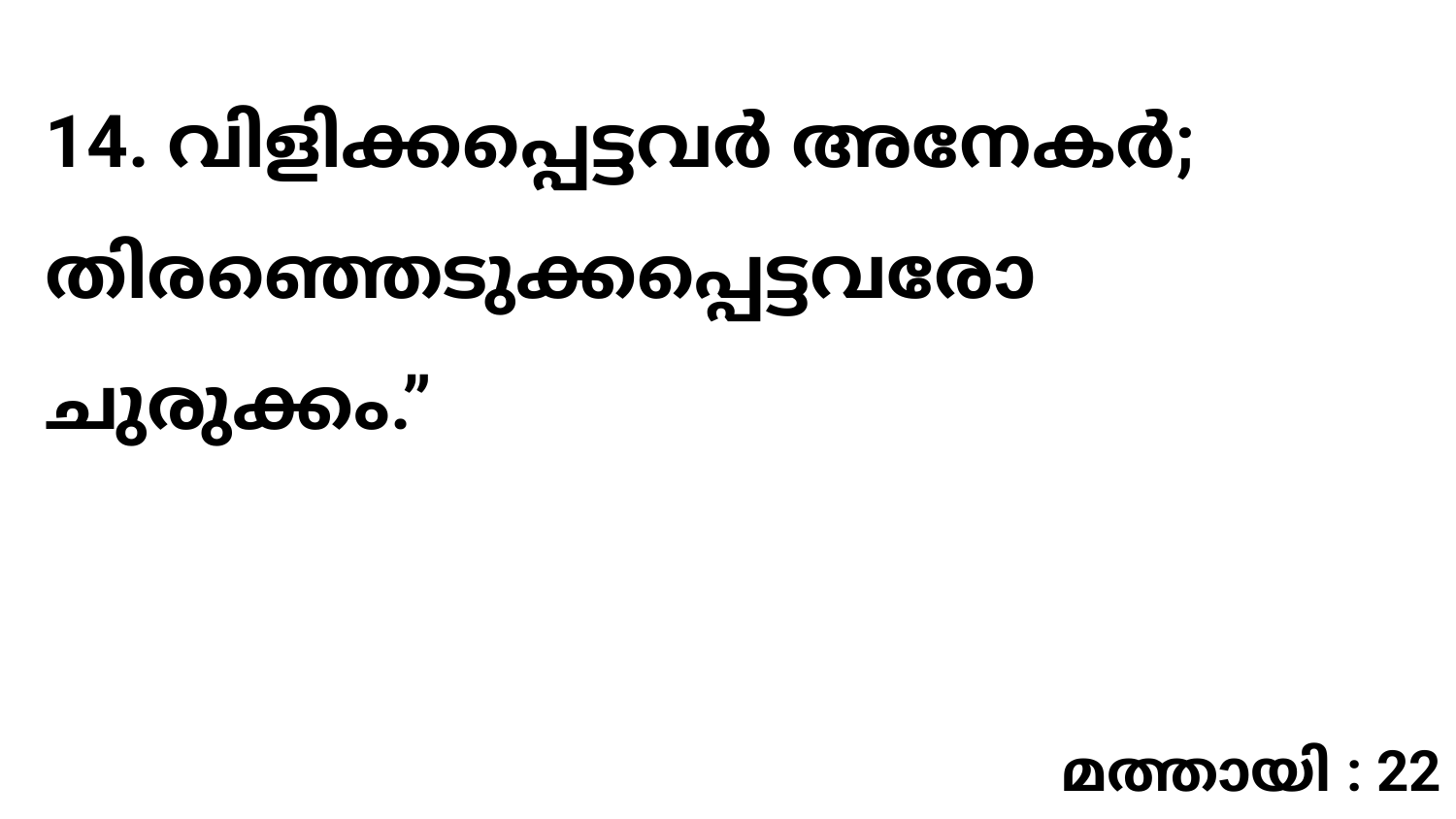

14. വിളിക്കപ്പെട്ടവർ അനേകർ; തിരഞ്ഞെടുക്കപ്പെട്ടവരോ ചുരുക്കം.”
മത്തായി : 22